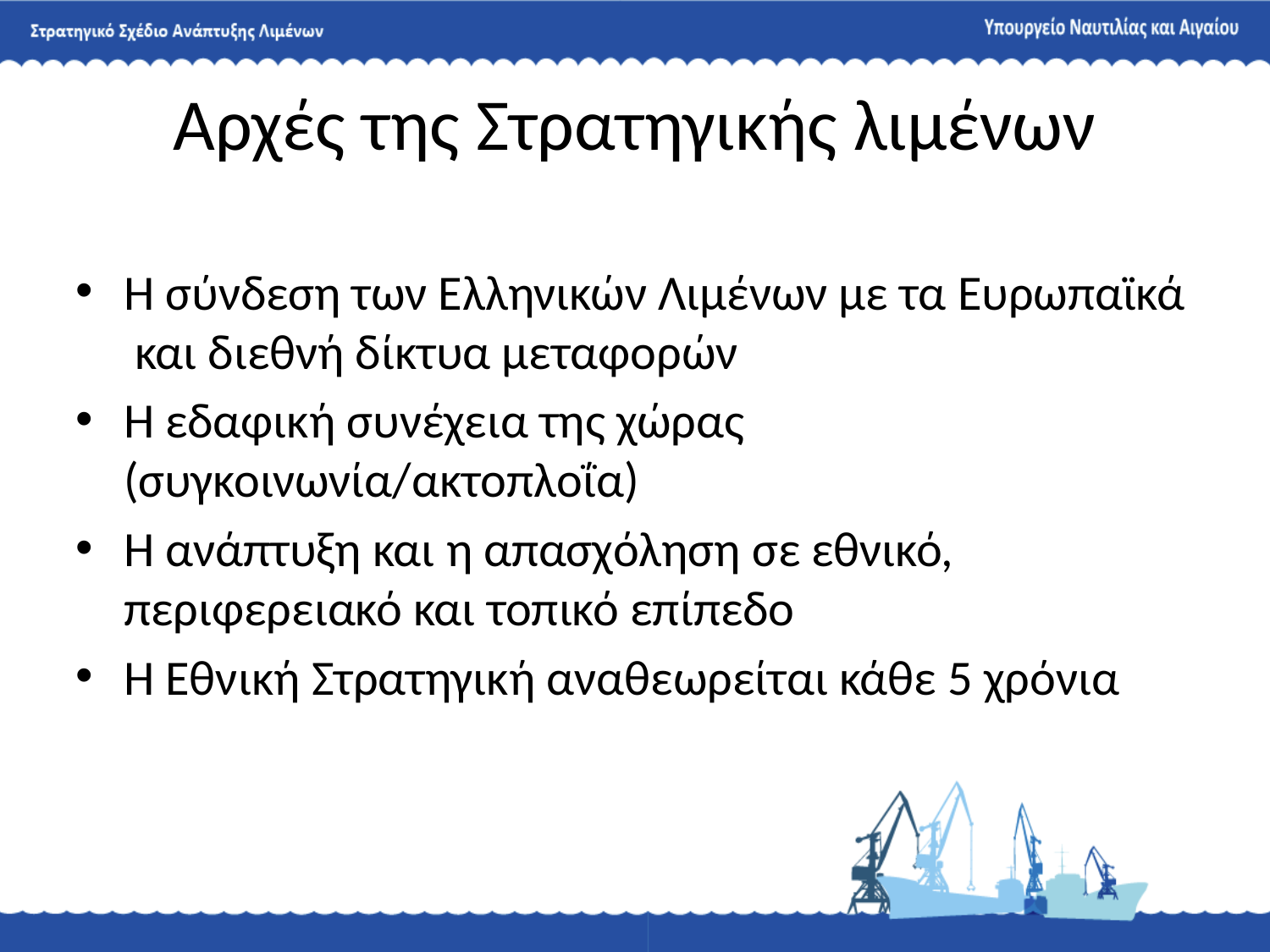

# Αρχές της Στρατηγικής λιμένων
Η σύνδεση των Ελληνικών Λιμένων με τα Ευρωπαϊκά  και διεθνή δίκτυα μεταφορών
Η εδαφική συνέχεια της χώρας (συγκοινωνία/ακτοπλοΐα)
Η ανάπτυξη και η απασχόληση σε εθνικό, περιφερειακό και τοπικό επίπεδο
Η Εθνική Στρατηγική αναθεωρείται κάθε 5 χρόνια